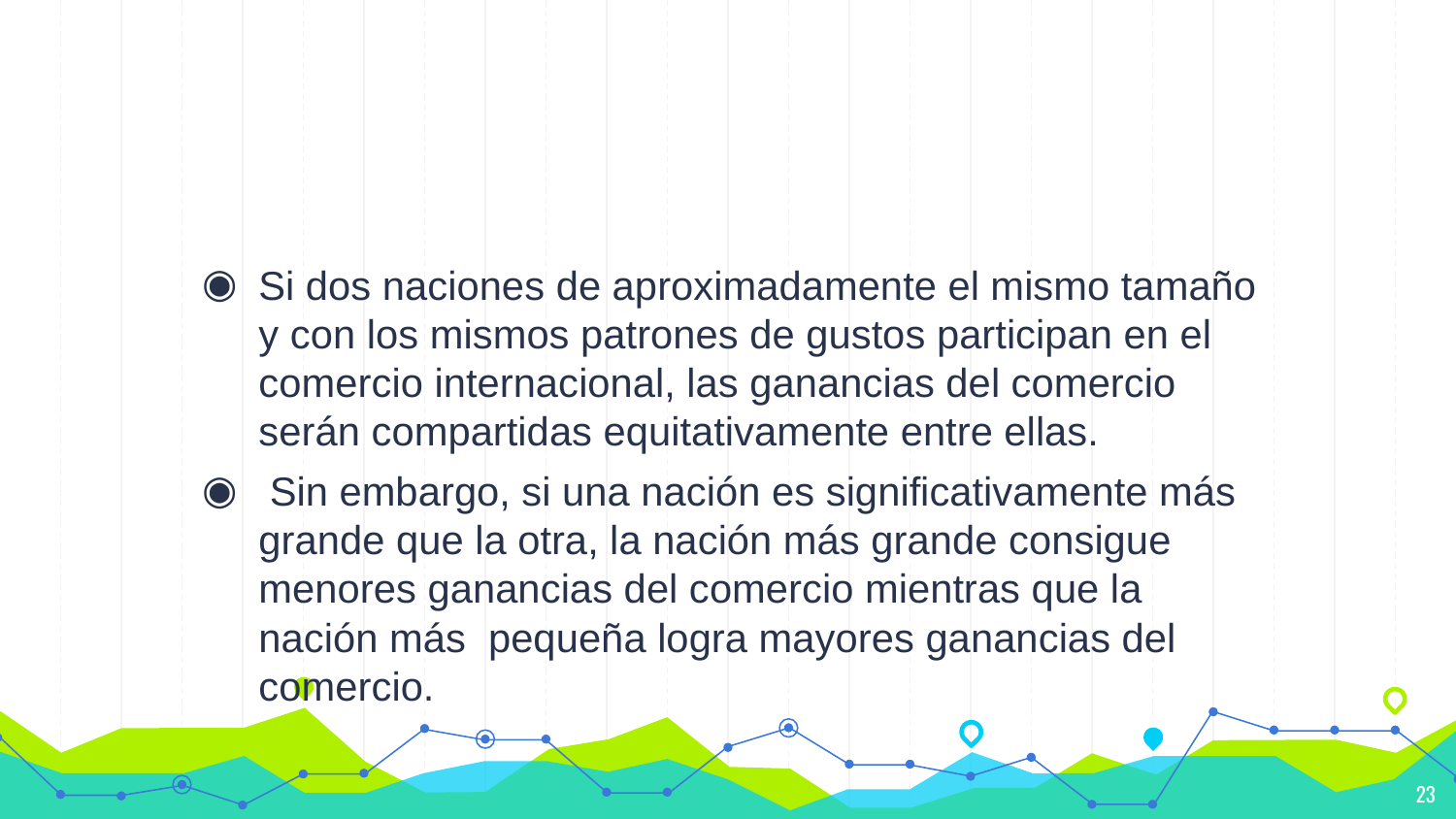

#
Si dos naciones de aproximadamente el mismo tamaño y con los mismos patrones de gustos participan en el comercio internacional, las ganancias del comercio serán compartidas equitativamente entre ellas.
 Sin embargo, si una nación es significativamente más grande que la otra, la nación más grande consigue menores ganancias del comercio mientras que la nación más  pequeña logra mayores ganancias del comercio.
23